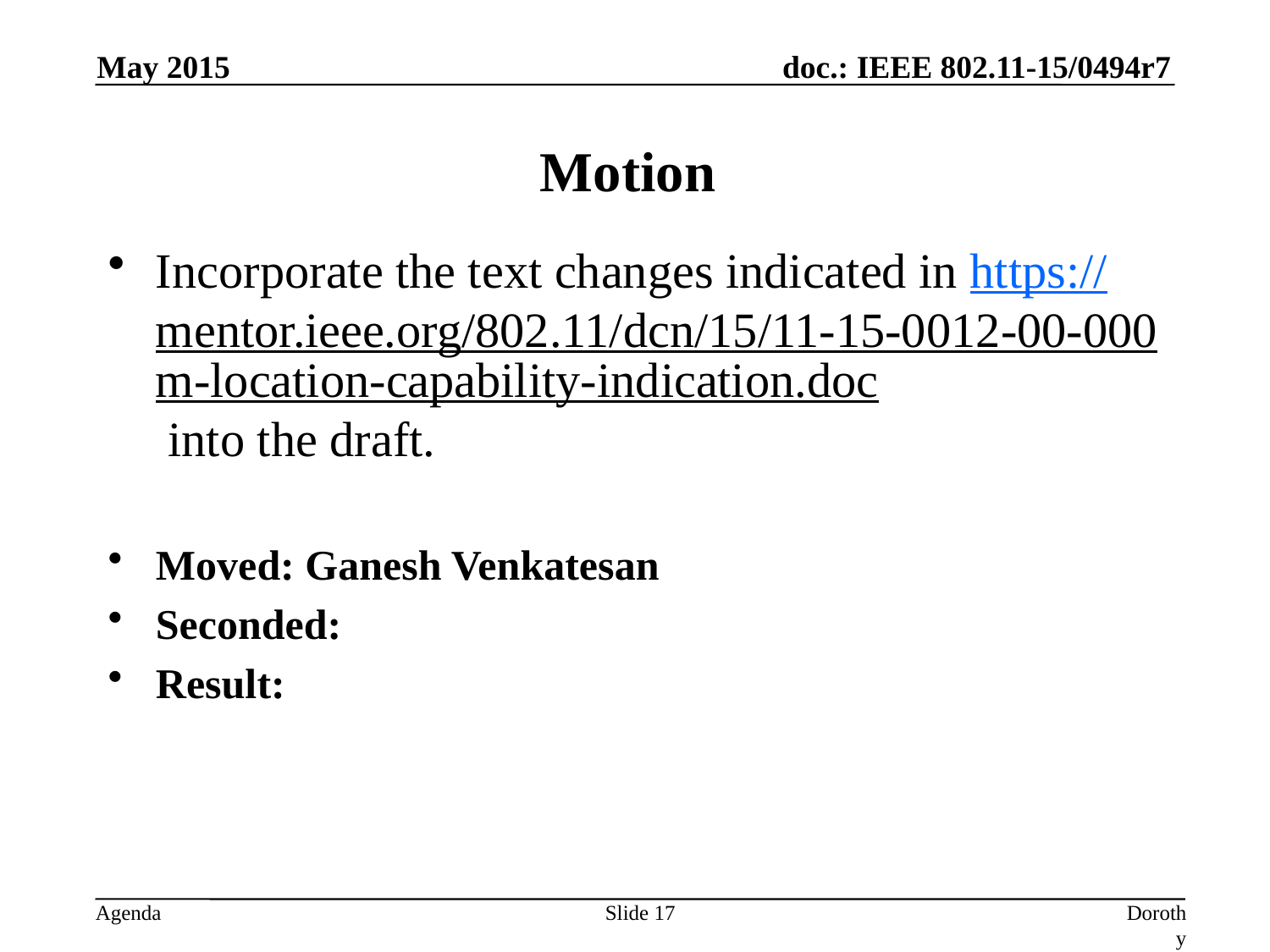

May 2015
# Motion
Incorporate the text changes indicated in https://mentor.ieee.org/802.11/dcn/15/11-15-0012-00-000m-location-capability-indication.doc into the draft.

Moved: Ganesh Venkatesan
Seconded:
Result:
Slide 17
Dorothy Stanley, Aruba Networks